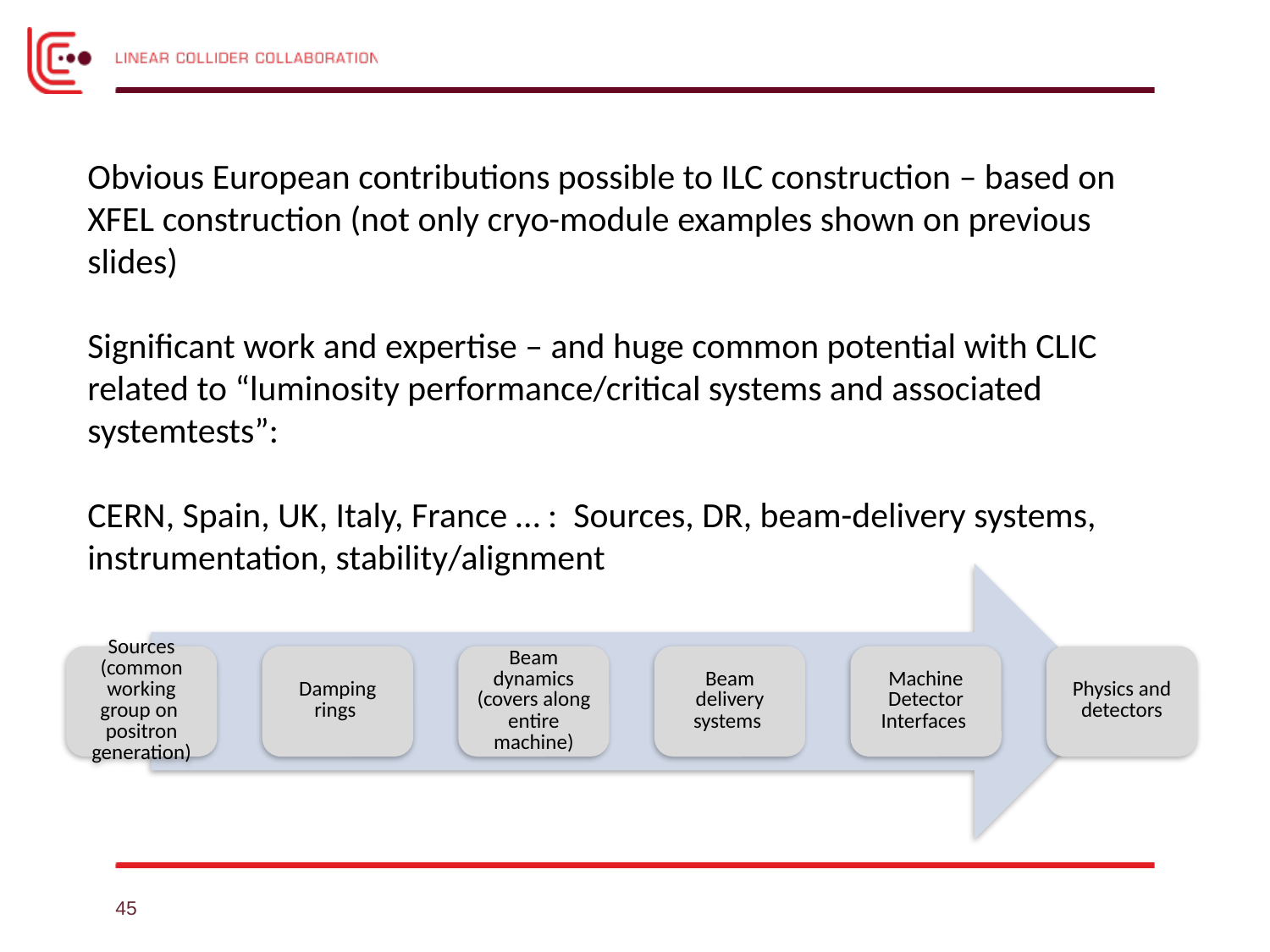

Obvious European contributions possible to ILC construction – based on XFEL construction (not only cryo-module examples shown on previous slides)

Significant work and expertise – and huge common potential with CLIC related to “luminosity performance/critical systems and associated systemtests”:

CERN, Spain, UK, Italy, France … :  Sources, DR, beam-delivery systems, instrumentation, stability/alignment
Sources (common working group on  positron generation)
Machine Detector Interfaces
Damping rings
Beam dynamics (covers along entire machine)
Beam delivery systems
Physics and detectors
45